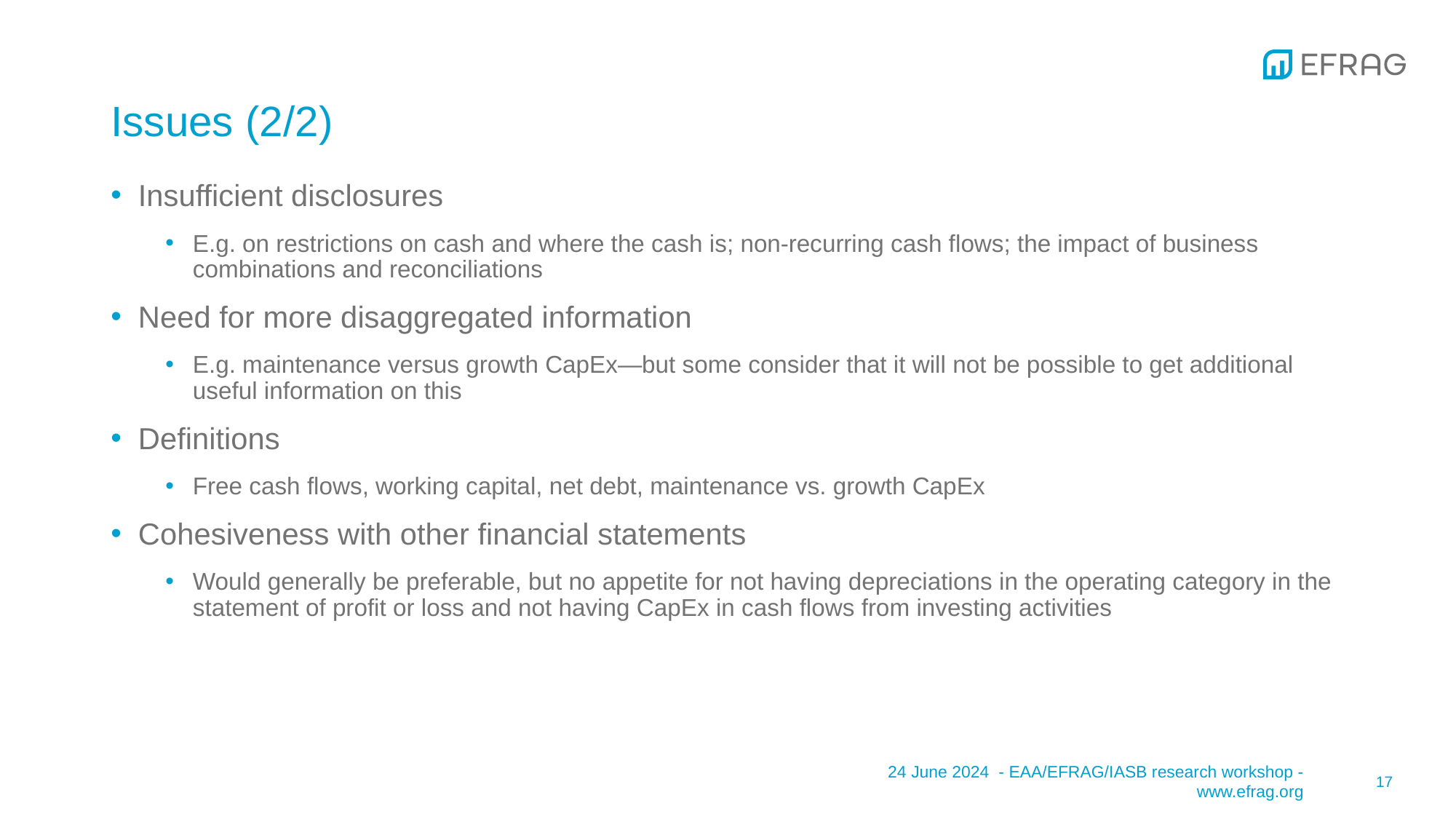

# Issues (2/2)
Insufficient disclosures
E.g. on restrictions on cash and where the cash is; non-recurring cash flows; the impact of business combinations and reconciliations
Need for more disaggregated information
E.g. maintenance versus growth CapEx—but some consider that it will not be possible to get additional useful information on this
Definitions
Free cash flows, working capital, net debt, maintenance vs. growth CapEx
Cohesiveness with other financial statements
Would generally be preferable, but no appetite for not having depreciations in the operating category in the statement of profit or loss and not having CapEx in cash flows from investing activities